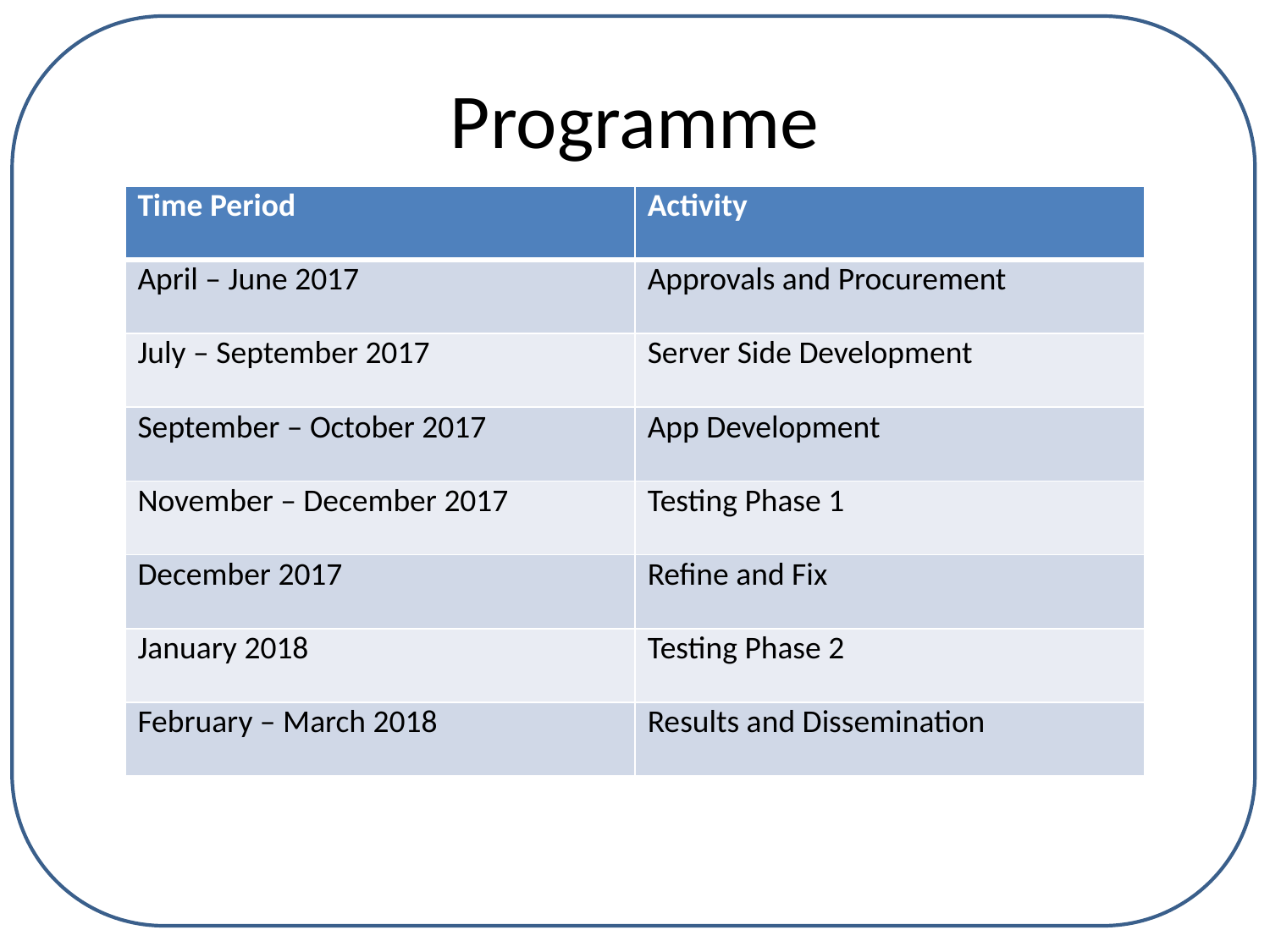

# Programme
| Time Period | Activity |
| --- | --- |
| April – June 2017 | Approvals and Procurement |
| July – September 2017 | Server Side Development |
| September – October 2017 | App Development |
| November – December 2017 | Testing Phase 1 |
| December 2017 | Refine and Fix |
| January 2018 | Testing Phase 2 |
| February – March 2018 | Results and Dissemination |